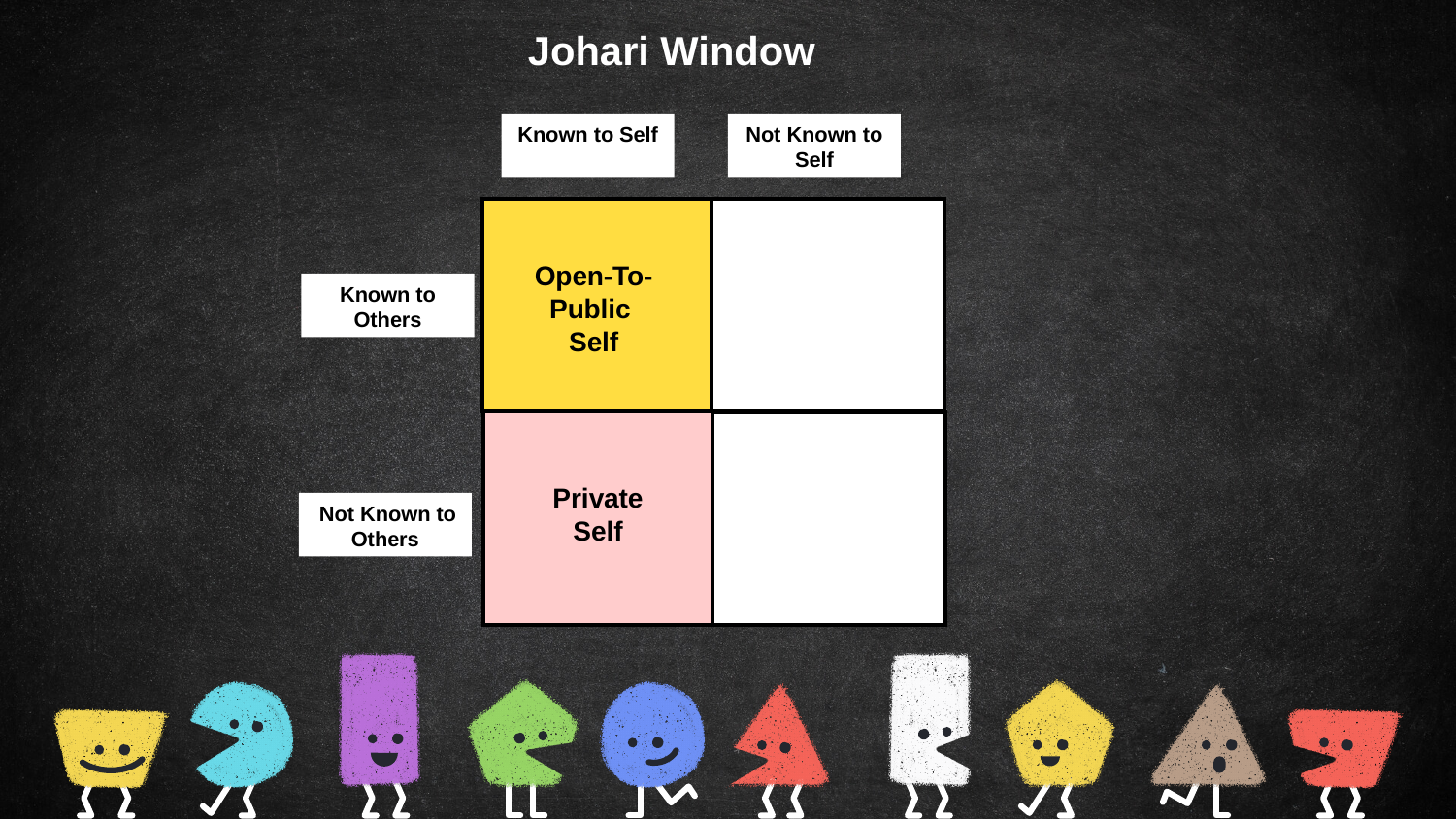

Johari Window

Known to Self
Not Known to Self

Open-To-Public
Self

Known to Others

Private Self
 Not Known to Others